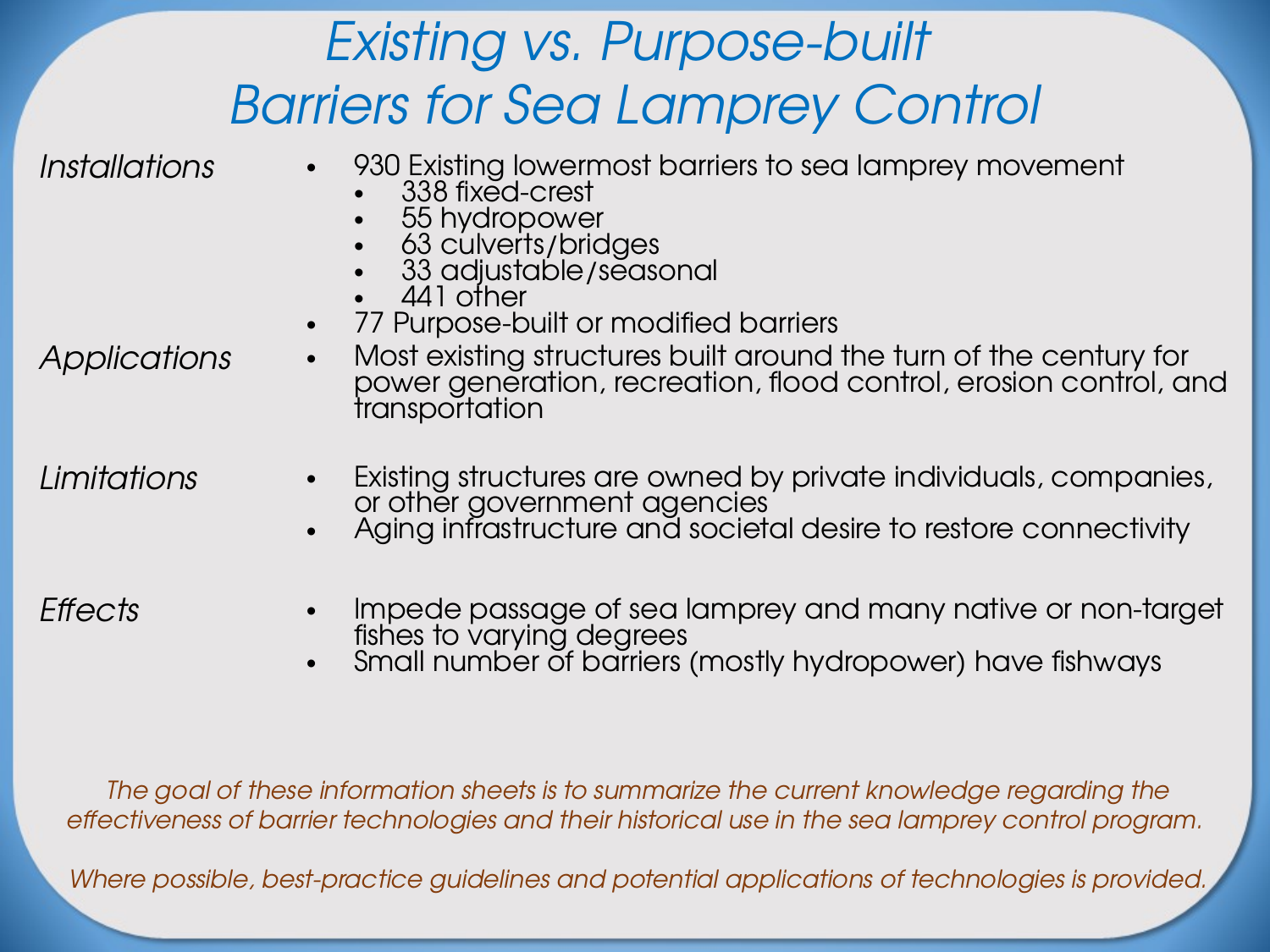

Existing vs. Purpose-built
Barriers for Sea Lamprey Control
| Installations | 930 Existing lowermost barriers to sea lamprey movement 338 fixed-crest 55 hydropower 63 culverts/bridges 33 adjustable/seasonal 441 other 77 Purpose-built or modified barriers |
| --- | --- |
| Applications | Most existing structures built around the turn of the century for power generation, recreation, flood control, erosion control, and transportation |
| Limitations | Existing structures are owned by private individuals, companies, or other government agencies Aging infrastructure and societal desire to restore connectivity |
| Effects | Impede passage of sea lamprey and many native or non-target fishes to varying degrees Small number of barriers (mostly hydropower) have fishways |
The goal of these information sheets is to summarize the current knowledge regarding the effectiveness of barrier technologies and their historical use in the sea lamprey control program.

Where possible, best-practice guidelines and potential applications of technologies is provided.